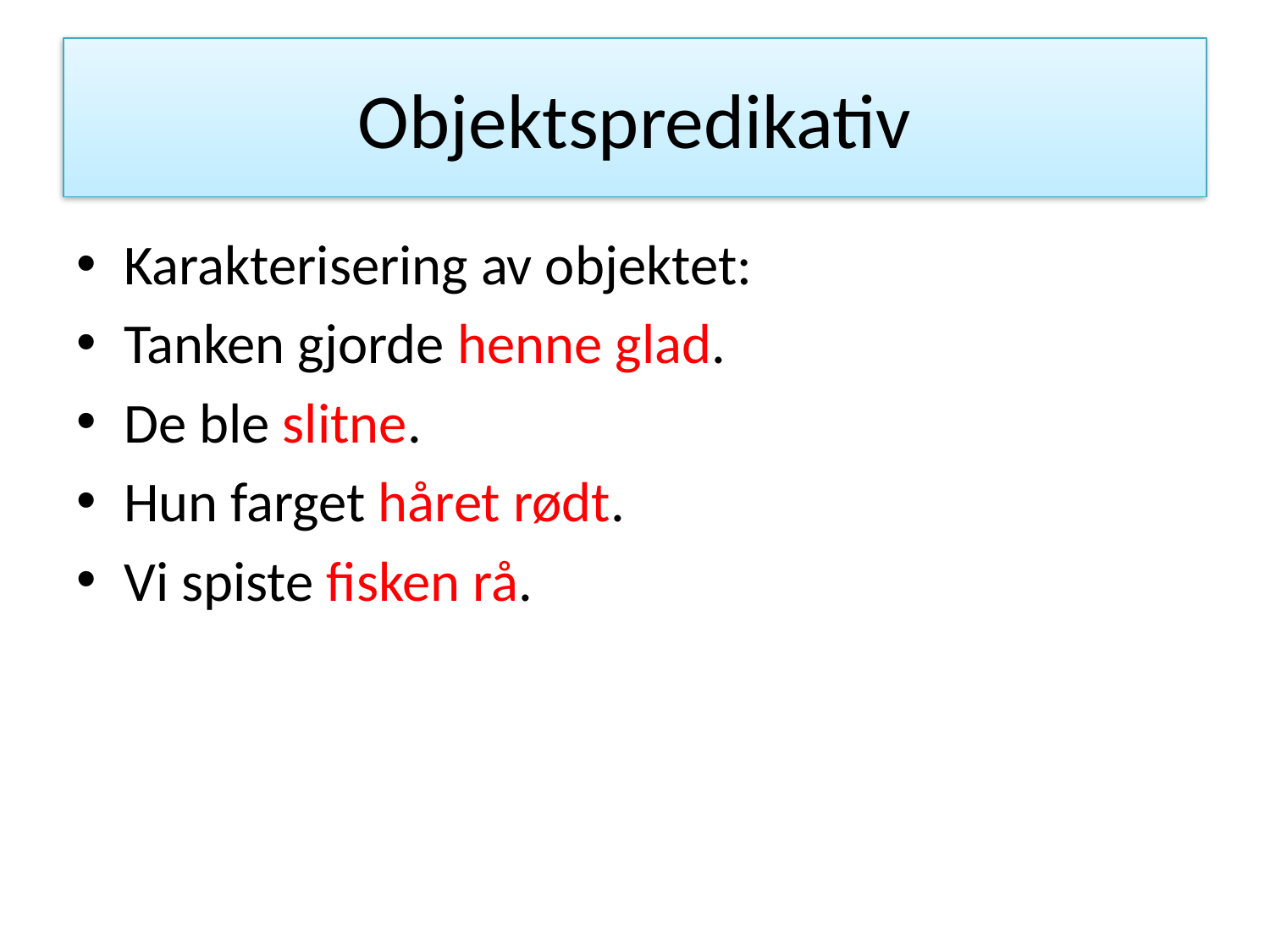

# Objektspredikativ
Karakterisering av objektet:
Tanken gjorde henne glad.
De ble slitne.
Hun farget håret rødt.
Vi spiste fisken rå.